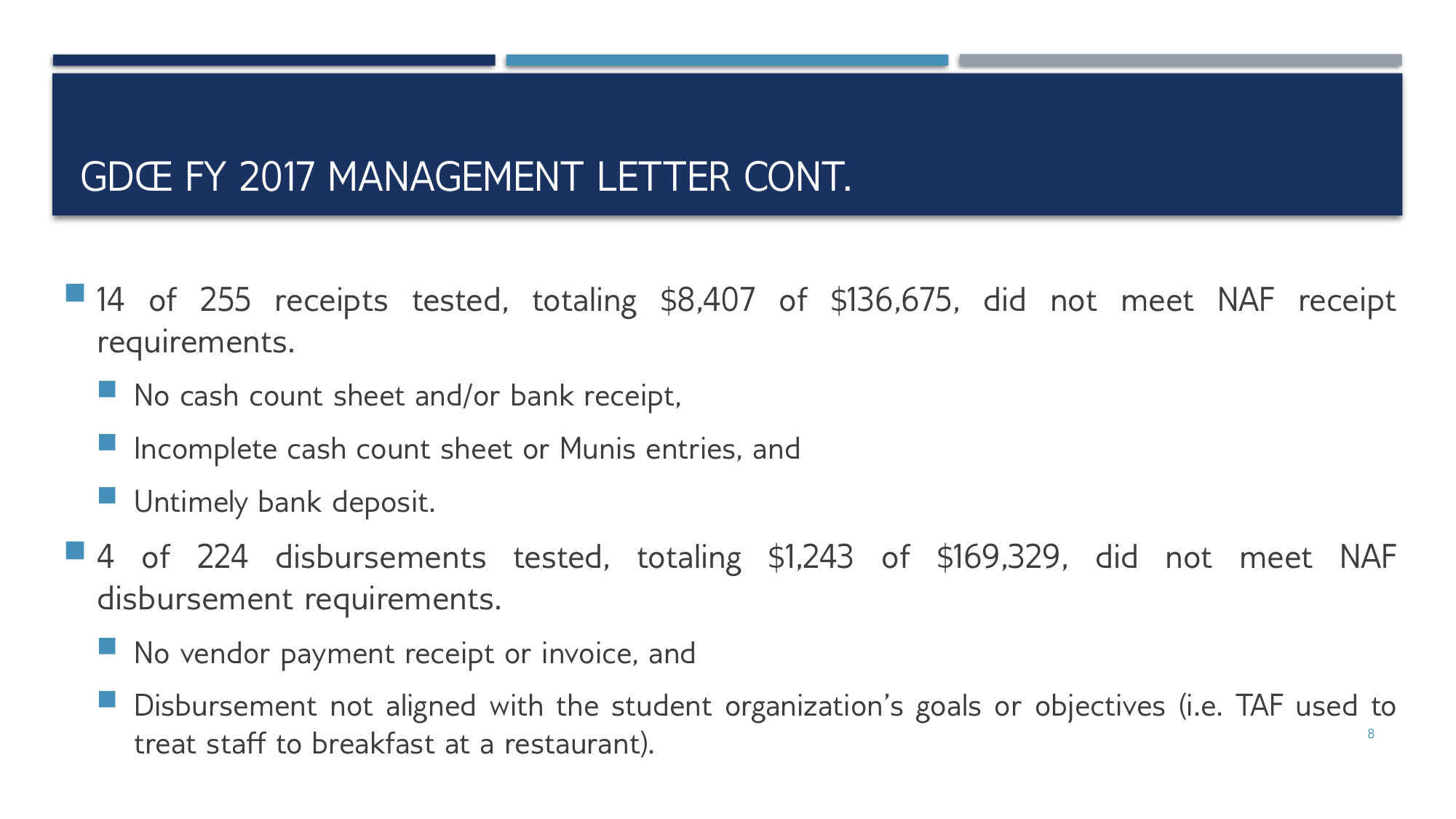

# Gdoe fy 2017 management letter CONT.
14 of 255 receipts tested, totaling $8,407 of $136,675, did not meet NAF receipt requirements.
No cash count sheet and/or bank receipt,
Incomplete cash count sheet or Munis entries, and
Untimely bank deposit.
4 of 224 disbursements tested, totaling $1,243 of $169,329, did not meet NAF disbursement requirements.
No vendor payment receipt or invoice, and
Disbursement not aligned with the student organization’s goals or objectives (i.e. TAF used to treat staff to breakfast at a restaurant).

8